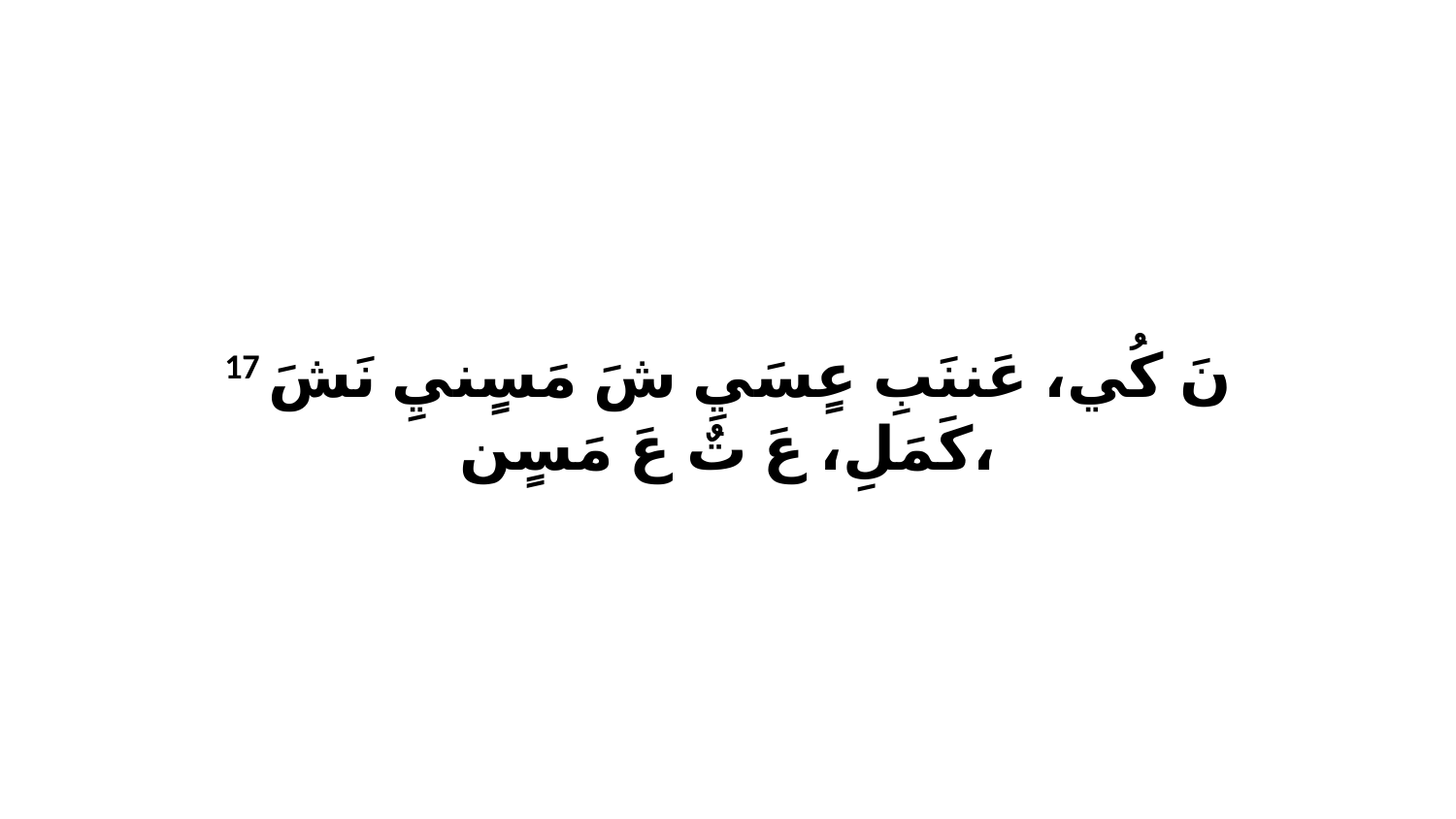

17 نَ كُي، عَننَبِ عٍسَيِ شَ مَسٍنيِ نَشَ كَمَلِ، عَ تٌ عَ مَسٍن،